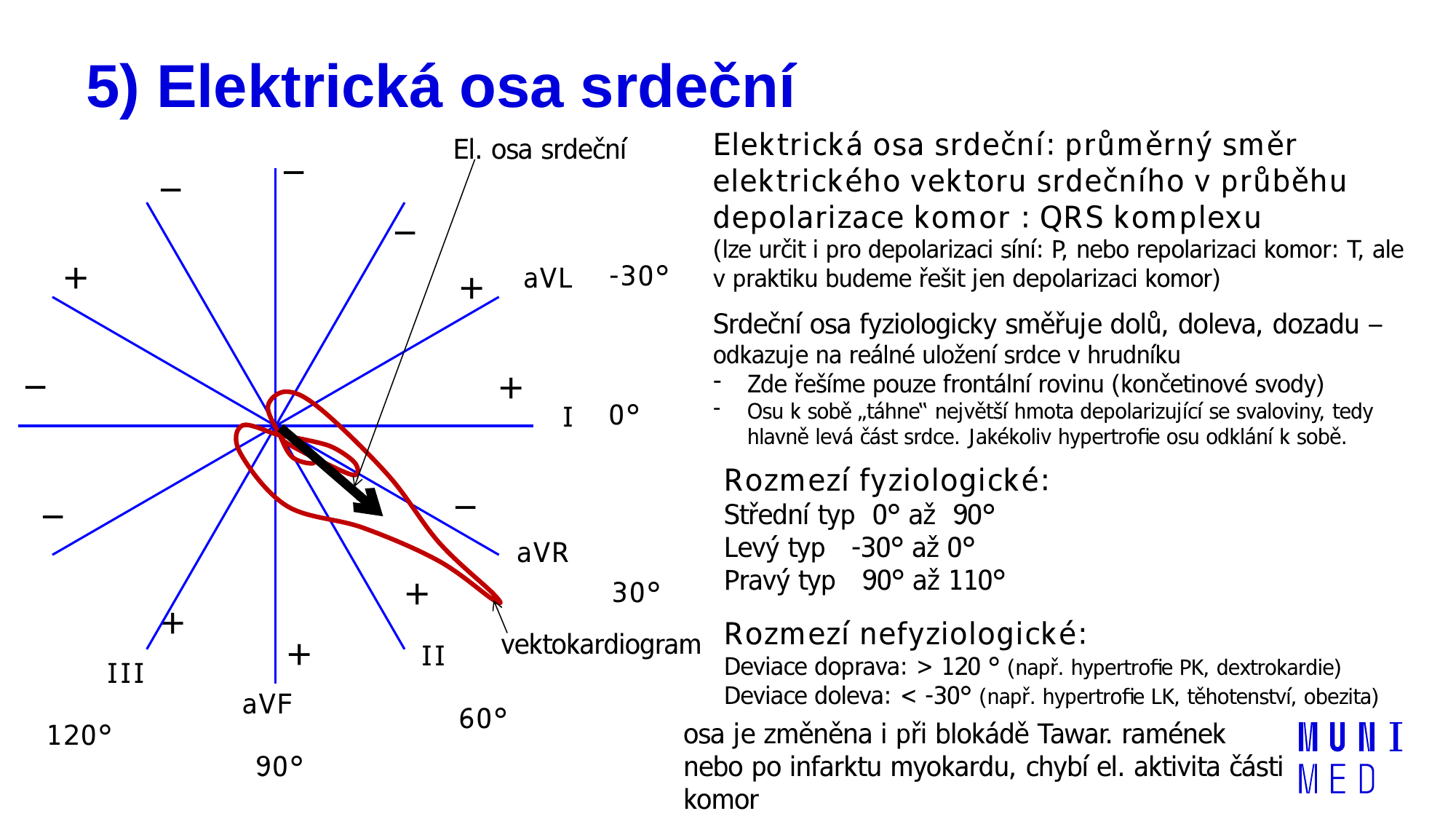

# 5) Elektrická osa srdeční
Elektrická osa srdeční: průměrný směr elektrického vektoru srdečního v průběhu depolarizace komor : QRS komplexu
(lze určit i pro depolarizaci síní: P, nebo repolarizaci komor: T, ale v praktiku budeme řešit jen depolarizaci komor)
El. osa srdeční
–
–
–
+
-30°
aVL
+
–
+
0°
I
–
–
aVR
+
30°
+
+
II
III
aVF
60°
120°
90°
Srdeční osa fyziologicky směřuje dolů, doleva, dozadu – odkazuje na reálné uložení srdce v hrudníku
Zde řešíme pouze frontální rovinu (končetinové svody)
Osu k sobě „táhne“ největší hmota depolarizující se svaloviny, tedy hlavně levá část srdce. Jakékoliv hypertrofie osu odklání k sobě.

Rozmezí fyziologické:
Střední typ  0° až  90°
Levý typ   -30° až 0°
Pravý typ   90° až 110°

Rozmezí nefyziologické:
Deviace doprava: > 120 ° (např. hypertrofie PK, dextrokardie)
Deviace doleva: < -30° (např. hypertrofie LK, těhotenství, obezita)
vektokardiogram
osa je změněna i při blokádě Tawar. ramének nebo po infarktu myokardu, chybí el. aktivita části komor